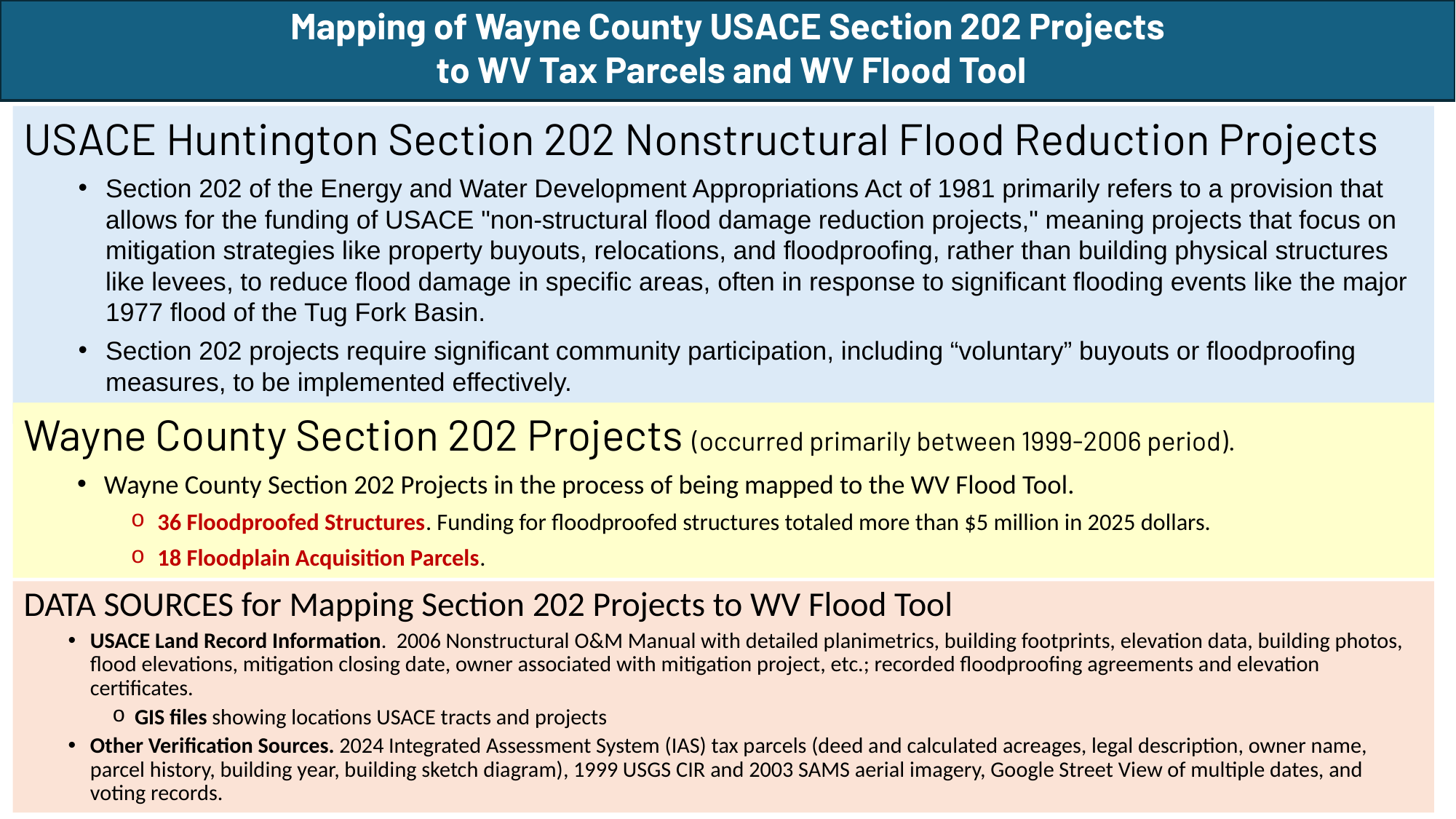

Mapping of Wayne County USACE Section 202 Projects
 to WV Tax Parcels and WV Flood Tool
USACE Huntington Section 202 Nonstructural Flood Reduction Projects
Section 202 of the Energy and Water Development Appropriations Act of 1981 primarily refers to a provision that allows for the funding of USACE "non-structural flood damage reduction projects," meaning projects that focus on mitigation strategies like property buyouts, relocations, and floodproofing, rather than building physical structures like levees, to reduce flood damage in specific areas, often in response to significant flooding events like the major 1977 flood of the Tug Fork Basin.
Section 202 projects require significant community participation, including “voluntary” buyouts or floodproofing measures, to be implemented effectively.

Wayne County Section 202 Projects (occurred primarily between 1999-2006 period).
Wayne County Section 202 Projects in the process of being mapped to the WV Flood Tool.
36 Floodproofed Structures. Funding for floodproofed structures totaled more than $5 million in 2025 dollars.
18 Floodplain Acquisition Parcels.
DATA SOURCES for Mapping Section 202 Projects to WV Flood Tool
USACE Land Record Information.  2006 Nonstructural O&M Manual with detailed planimetrics, building footprints, elevation data, building photos, flood elevations, mitigation closing date, owner associated with mitigation project, etc.; recorded floodproofing agreements and elevation certificates.
GIS files showing locations USACE tracts and projects
Other Verification Sources. 2024 Integrated Assessment System (IAS) tax parcels (deed and calculated acreages, legal description, owner name, parcel history, building year, building sketch diagram), 1999 USGS CIR and 2003 SAMS aerial imagery, Google Street View of multiple dates, and voting records.